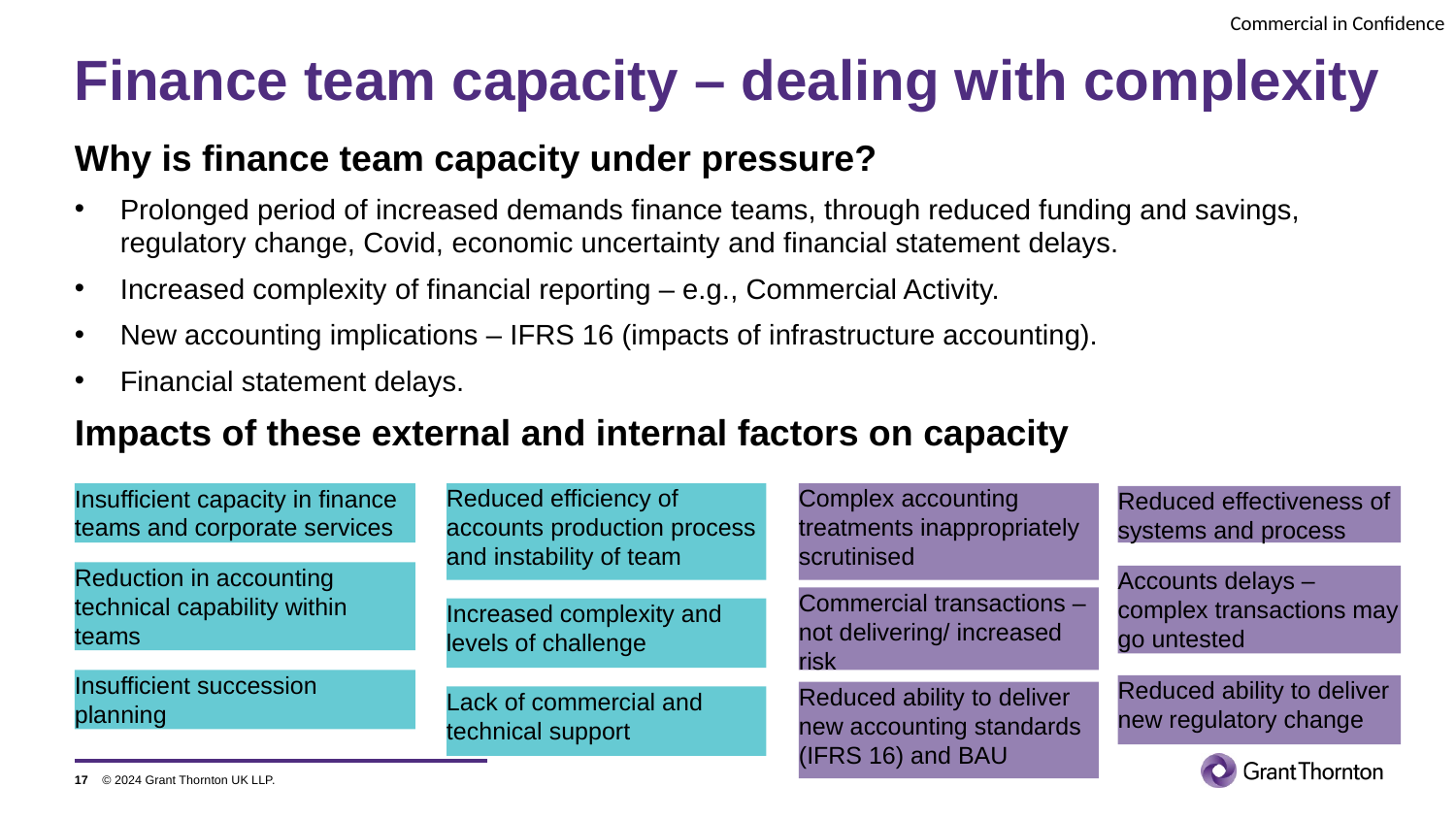

# Finance team capacity – dealing with complexity
Why is finance team capacity under pressure?
Prolonged period of increased demands finance teams, through reduced funding and savings, regulatory change, Covid, economic uncertainty and financial statement delays.
Increased complexity of financial reporting – e.g., Commercial Activity.
New accounting implications – IFRS 16 (impacts of infrastructure accounting).
Financial statement delays.
Impacts of these external and internal factors on capacity

Insufficient capacity in finance teams and corporate services
Reduced efficiency of accounts production process and instability of team
Complex accounting treatments inappropriately scrutinised
Reduced effectiveness of systems and process
Reduction in accounting technical capability within teams
Accounts delays – complex transactions may go untested
Commercial transactions – not delivering/ increased risk
Increased complexity and levels of challenge
Insufficient succession planning
Reduced ability to deliver new regulatory change
Reduced ability to deliver new accounting standards (IFRS 16) and BAU
Lack of commercial and technical support
17